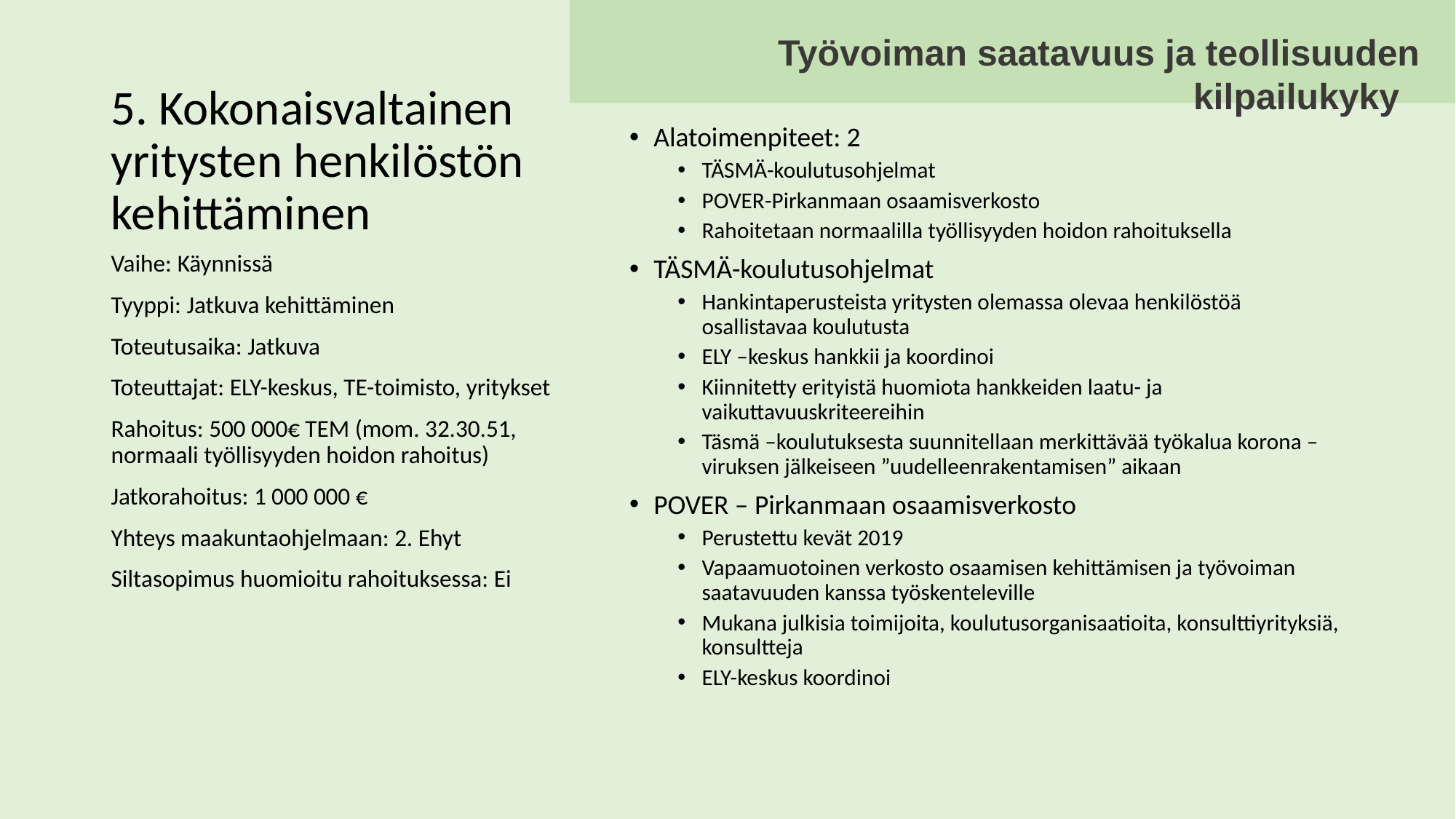

Työvoiman saatavuus ja teollisuuden kilpailukyky
# 5. Kokonaisvaltainen yritysten henkilöstön kehittäminen
Alatoimenpiteet: 2
TÄSMÄ-koulutusohjelmat
POVER-Pirkanmaan osaamisverkosto
Rahoitetaan normaalilla työllisyyden hoidon rahoituksella
TÄSMÄ-koulutusohjelmat
Hankintaperusteista yritysten olemassa olevaa henkilöstöä osallistavaa koulutusta
ELY –keskus hankkii ja koordinoi
Kiinnitetty erityistä huomiota hankkeiden laatu- ja vaikuttavuuskriteereihin
Täsmä –koulutuksesta suunnitellaan merkittävää työkalua korona –viruksen jälkeiseen ”uudelleenrakentamisen” aikaan
POVER – Pirkanmaan osaamisverkosto
Perustettu kevät 2019
Vapaamuotoinen verkosto osaamisen kehittämisen ja työvoiman saatavuuden kanssa työskenteleville
Mukana julkisia toimijoita, koulutusorganisaatioita, konsulttiyrityksiä, konsultteja
ELY-keskus koordinoi
Vaihe: Käynnissä
Tyyppi: Jatkuva kehittäminen
Toteutusaika: Jatkuva
Toteuttajat: ELY-keskus, TE-toimisto, yritykset
Rahoitus: 500 000€ TEM (mom. 32.30.51, normaali työllisyyden hoidon rahoitus)
Jatkorahoitus: 1 000 000 €
Yhteys maakuntaohjelmaan: 2. Ehyt
Siltasopimus huomioitu rahoituksessa: Ei